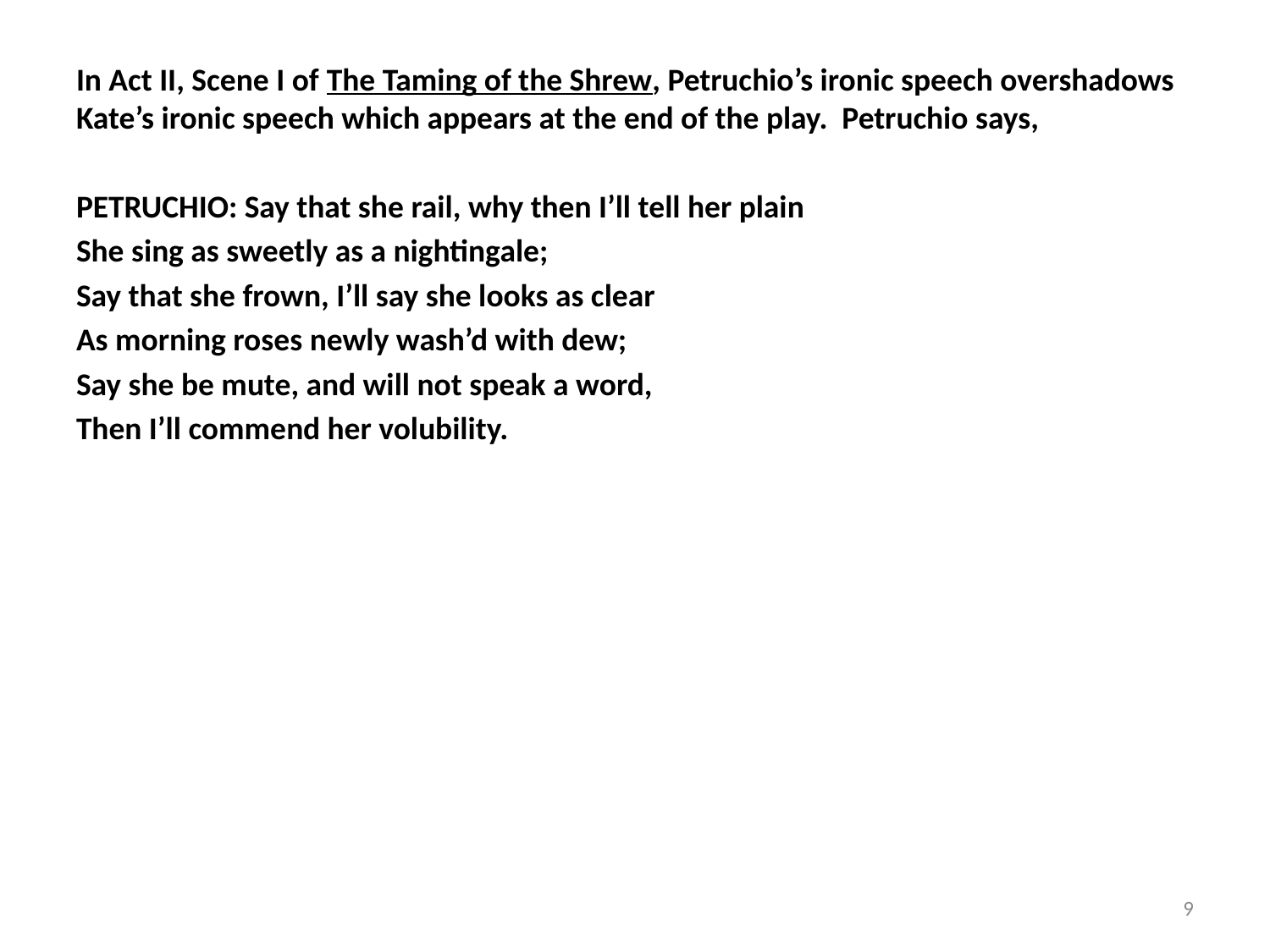

In Act II, Scene I of The Taming of the Shrew, Petruchio’s ironic speech overshadows Kate’s ironic speech which appears at the end of the play.  Petruchio says,

PETRUCHIO: Say that she rail, why then I’ll tell her plain
She sing as sweetly as a nightingale;
Say that she frown, I’ll say she looks as clear
As morning roses newly wash’d with dew;
Say she be mute, and will not speak a word,
Then I’ll commend her volubility.

9